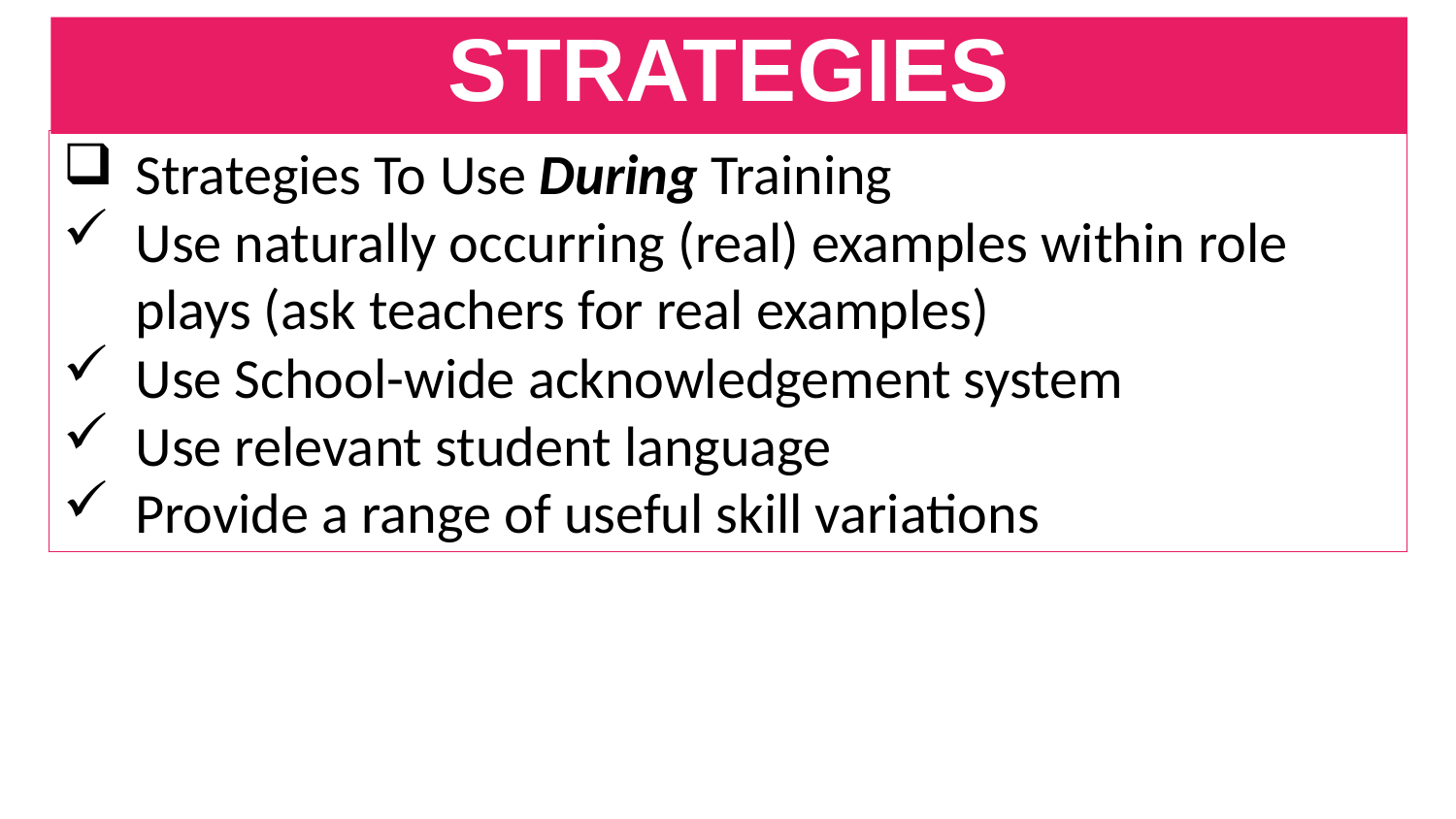

# GENERALIZATION STRATEGIES
Strategies To Use During Training
Use naturally occurring (real) examples within role plays (ask teachers for real examples)
Use School-wide acknowledgement system
Use relevant student language
Provide a range of useful skill variations